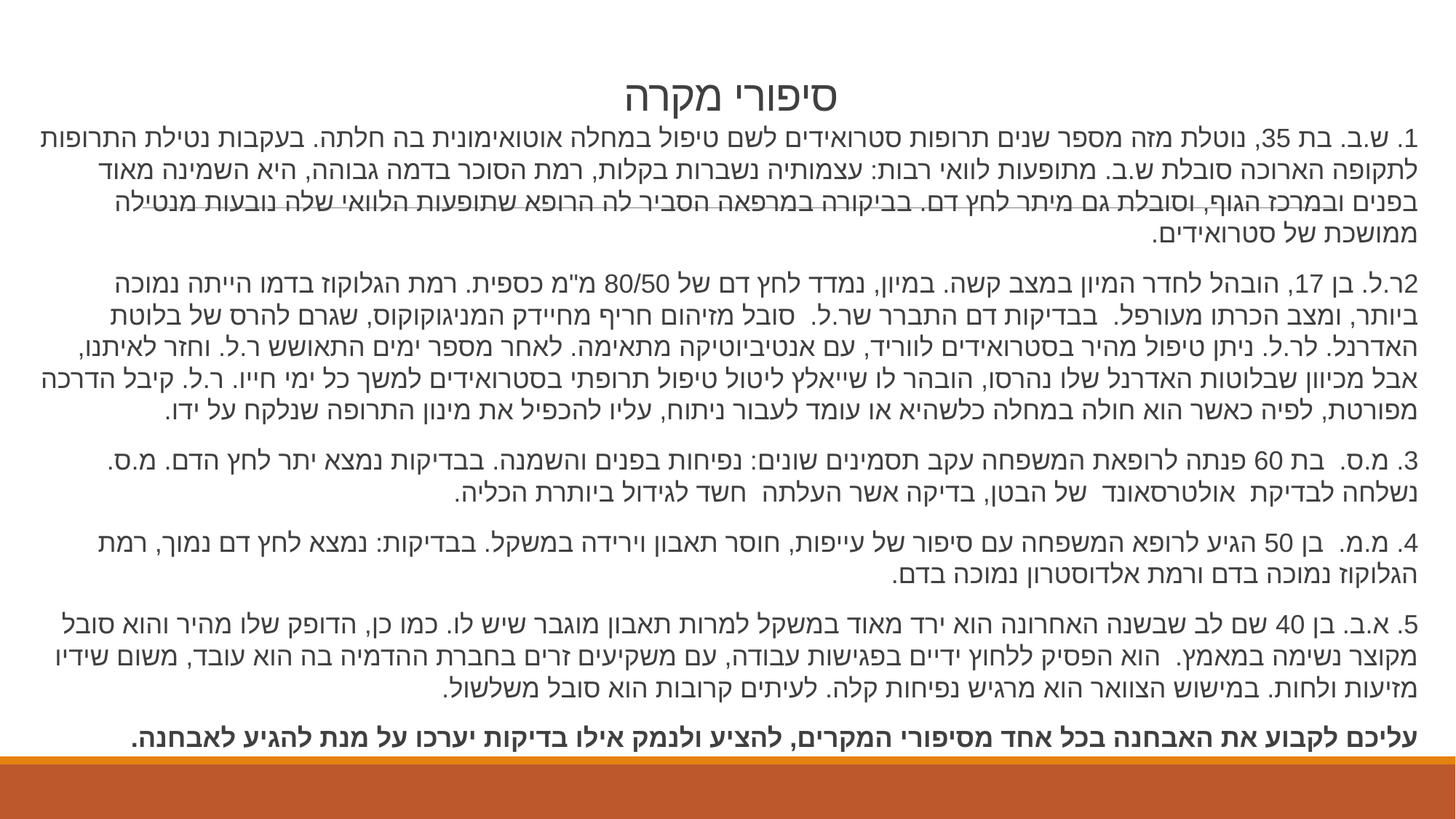

# סיפורי מקרה
1. ש.ב. בת 35, נוטלת מזה מספר שנים תרופות סטרואידים לשם טיפול במחלה אוטואימונית בה חלתה. בעקבות נטילת התרופות לתקופה הארוכה סובלת ש.ב. מתופעות לוואי רבות: עצמותיה נשברות בקלות, רמת הסוכר בדמה גבוהה, היא השמינה מאוד בפנים ובמרכז הגוף, וסובלת גם מיתר לחץ דם. בביקורה במרפאה הסביר לה הרופא שתופעות הלוואי שלה נובעות מנטילה ממושכת של סטרואידים.
2ר.ל. בן 17, הובהל לחדר המיון במצב קשה. במיון, נמדד לחץ דם של 80/50 מ"מ כספית. רמת הגלוקוז בדמו הייתה נמוכה ביותר, ומצב הכרתו מעורפל.  בבדיקות דם התברר שר.ל.  סובל מזיהום חריף מחיידק המניגוקוקוס, שגרם להרס של בלוטת האדרנל. לר.ל. ניתן טיפול מהיר בסטרואידים לווריד, עם אנטיביוטיקה מתאימה. לאחר מספר ימים התאושש ר.ל. וחזר לאיתנו, אבל מכיוון שבלוטות האדרנל שלו נהרסו, הובהר לו שייאלץ ליטול טיפול תרופתי בסטרואידים למשך כל ימי חייו. ר.ל. קיבל הדרכה מפורטת, לפיה כאשר הוא חולה במחלה כלשהיא או עומד לעבור ניתוח, עליו להכפיל את מינון התרופה שנלקח על ידו.
3. מ.ס.  בת 60 פנתה לרופאת המשפחה עקב תסמינים שונים: נפיחות בפנים והשמנה. בבדיקות נמצא יתר לחץ הדם. מ.ס. נשלחה לבדיקת  אולטרסאונד  של הבטן, בדיקה אשר העלתה  חשד לגידול ביותרת הכליה.
4. מ.מ.  בן 50 הגיע לרופא המשפחה עם סיפור של עייפות, חוסר תאבון וירידה במשקל. בבדיקות: נמצא לחץ דם נמוך, רמת הגלוקוז נמוכה בדם ורמת אלדוסטרון נמוכה בדם.
5. א.ב. בן 40 שם לב שבשנה האחרונה הוא ירד מאוד במשקל למרות תאבון מוגבר שיש לו. כמו כן, הדופק שלו מהיר והוא סובל מקוצר נשימה במאמץ.  הוא הפסיק ללחוץ ידיים בפגישות עבודה, עם משקיעים זרים בחברת ההדמיה בה הוא עובד, משום שידיו מזיעות ולחות. במישוש הצוואר הוא מרגיש נפיחות קלה. לעיתים קרובות הוא סובל משלשול.
עליכם לקבוע את האבחנה בכל אחד מסיפורי המקרים, להציע ולנמק אילו בדיקות יערכו על מנת להגיע לאבחנה.